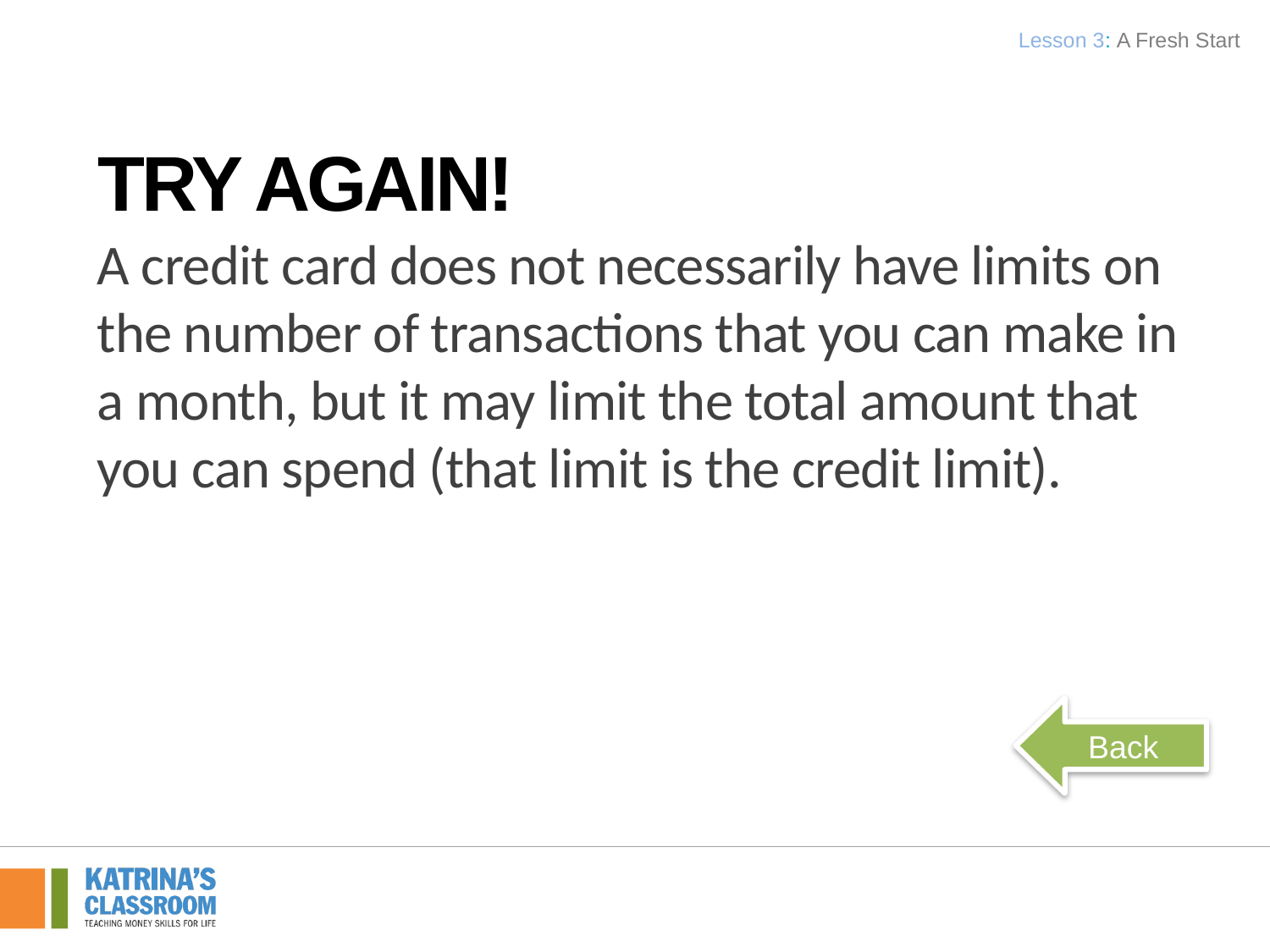

Lesson 3: A Fresh Start
Try Again!
A credit card does not necessarily have limits on the number of transactions that you can make in a month, but it may limit the total amount that you can spend (that limit is the credit limit).
Back